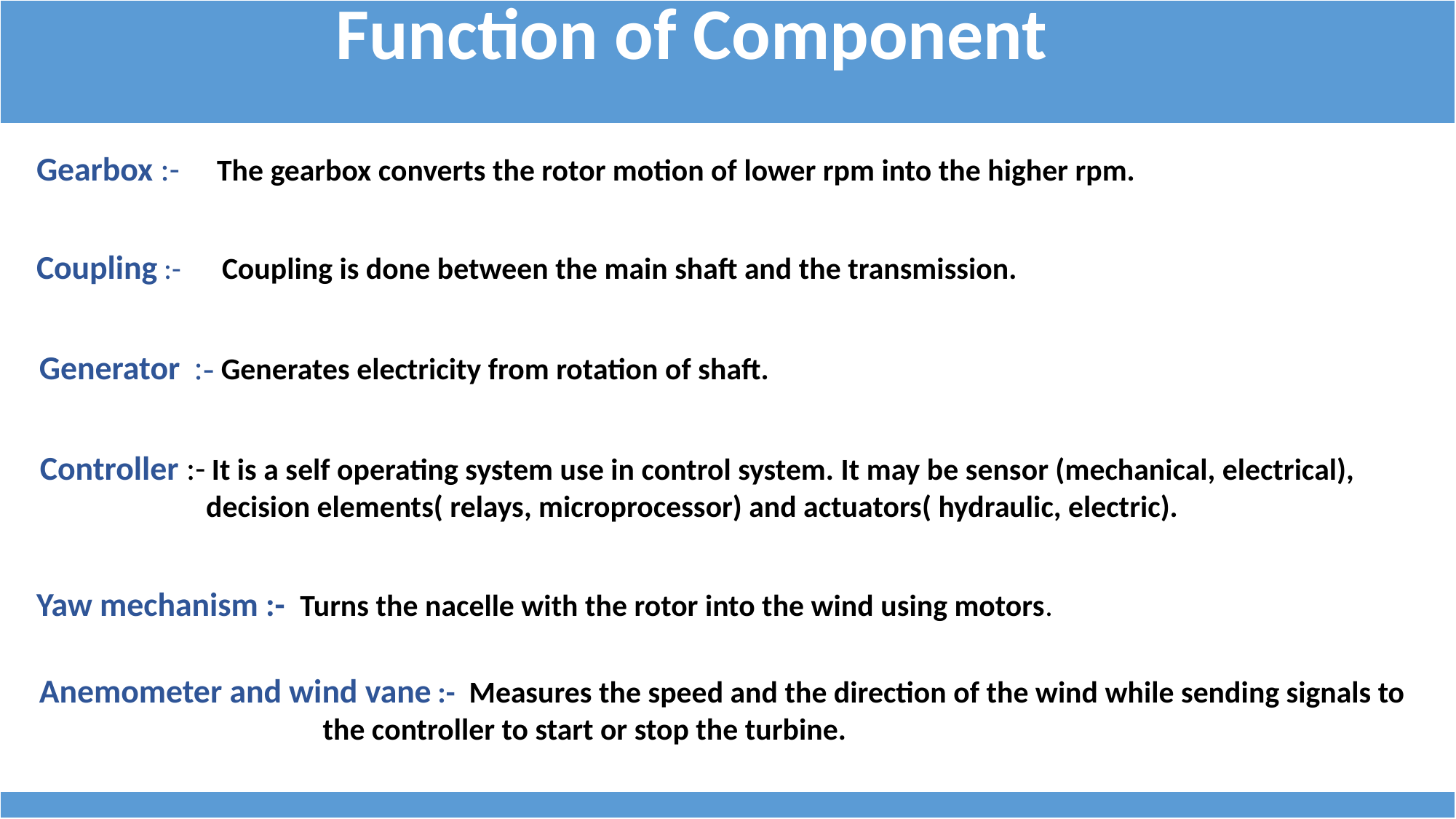

| Function of Component |
| --- |
Gearbox :-     The gearbox converts the rotor motion of lower rpm into the higher rpm.

Coupling :-      Coupling is done between the main shaft and the transmission.
Generator  :- Generates electricity from rotation of shaft.
Controller :- It is a self operating system use in control system. It may be sensor (mechanical, electrical),
                        decision elements( relays, microprocessor) and actuators( hydraulic, electric).
Yaw mechanism :-  Turns the nacelle with the rotor into the wind using motors.
Anemometer and wind vane :-  Measures the speed and the direction of the wind while sending signals to
                                         the controller to start or stop the turbine.
|  |
| --- |